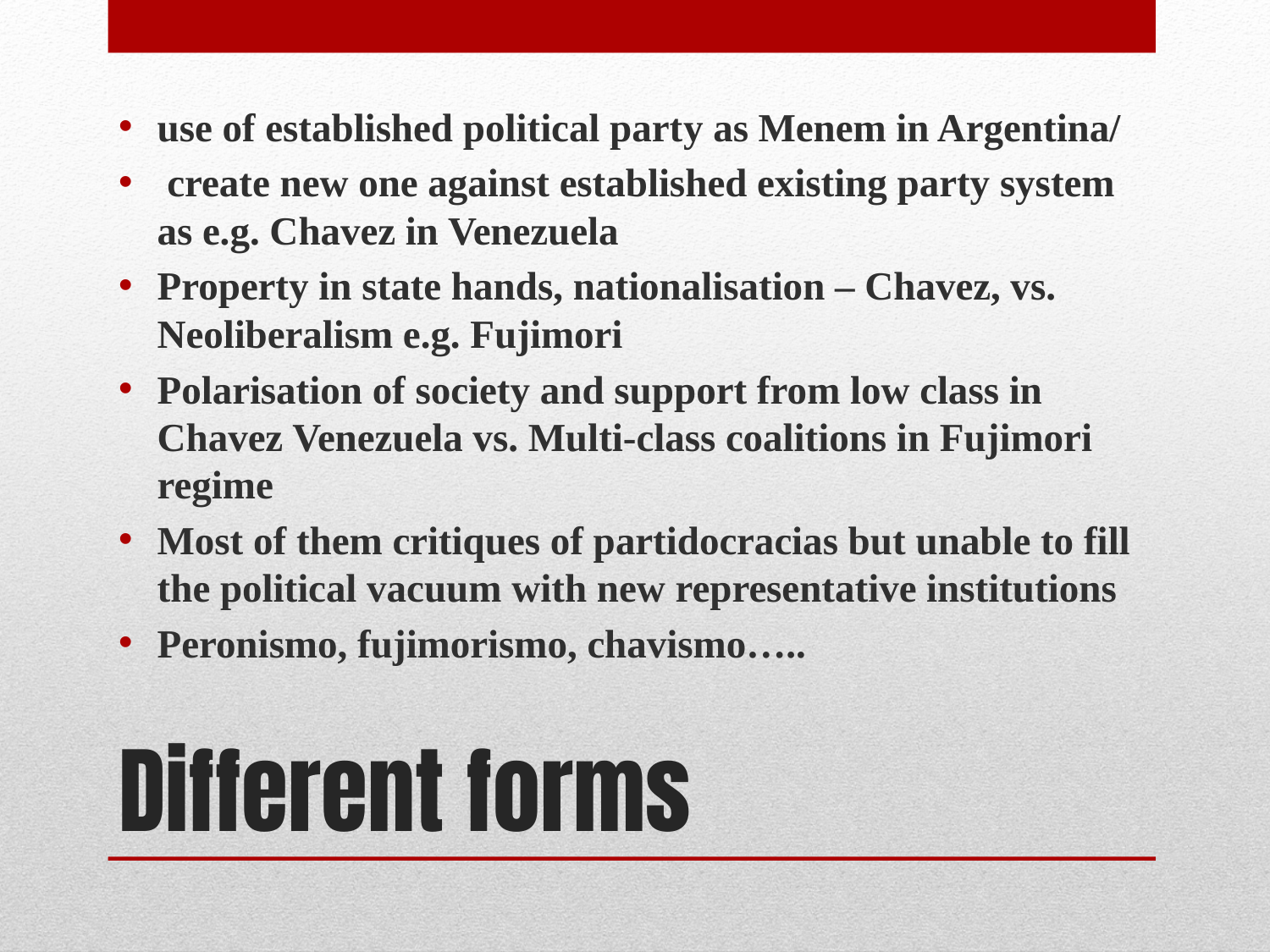

use of established political party as Menem in Argentina/
 create new one against established existing party system as e.g. Chavez in Venezuela
Property in state hands, nationalisation – Chavez, vs. Neoliberalism e.g. Fujimori
Polarisation of society and support from low class in Chavez Venezuela vs. Multi-class coalitions in Fujimori regime
Most of them critiques of partidocracias but unable to fill the political vacuum with new representative institutions
Peronismo, fujimorismo, chavismo…..

# Different forms